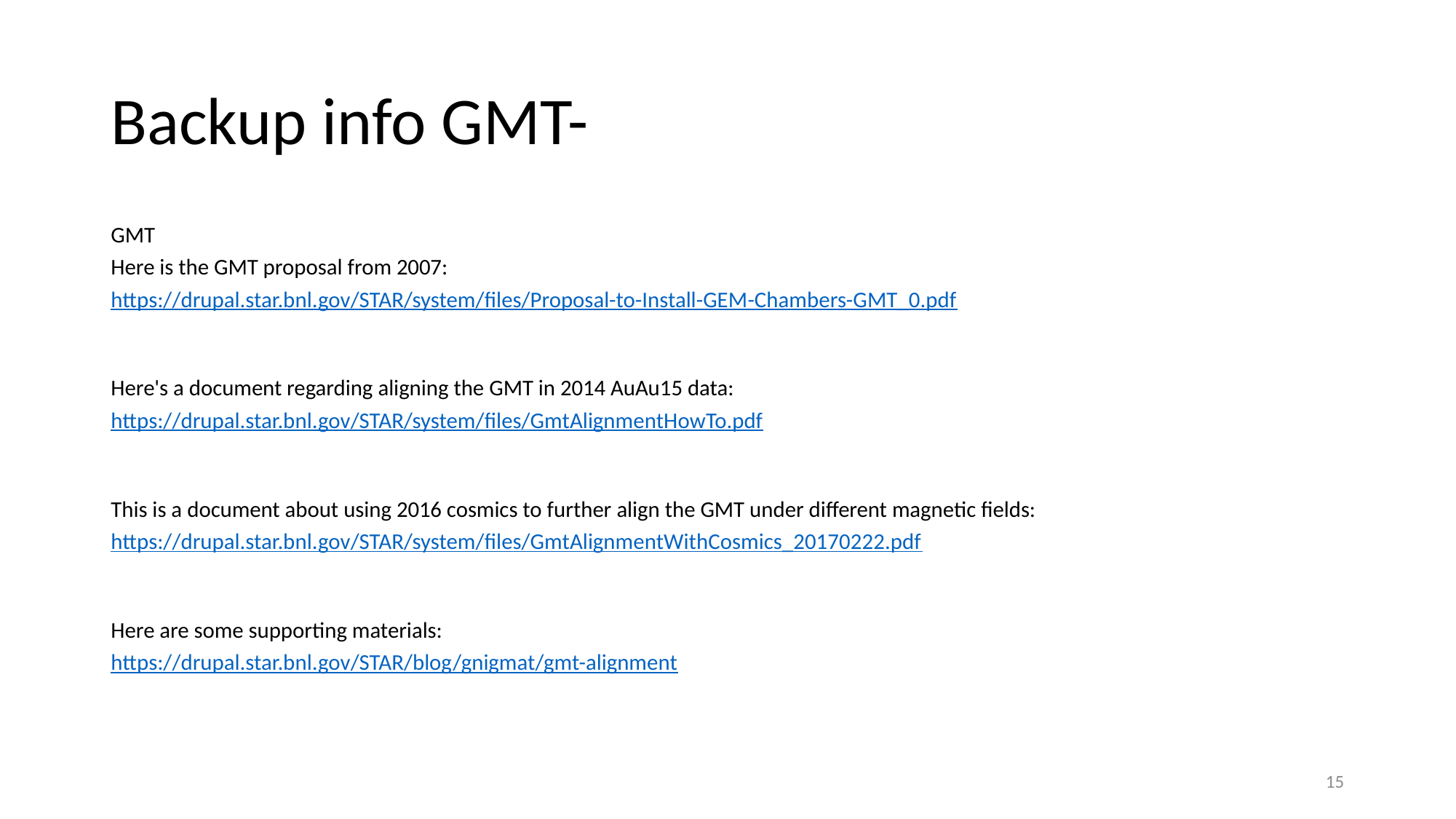

# Backup info GMT-
GMT
Here is the GMT proposal from 2007:
https://drupal.star.bnl.gov/STAR/system/files/Proposal-to-Install-GEM-Chambers-GMT_0.pdf

Here's a document regarding aligning the GMT in 2014 AuAu15 data:
https://drupal.star.bnl.gov/STAR/system/files/GmtAlignmentHowTo.pdf

This is a document about using 2016 cosmics to further align the GMT under different magnetic fields:
https://drupal.star.bnl.gov/STAR/system/files/GmtAlignmentWithCosmics_20170222.pdf

Here are some supporting materials:
https://drupal.star.bnl.gov/STAR/blog/gnigmat/gmt-alignment

15